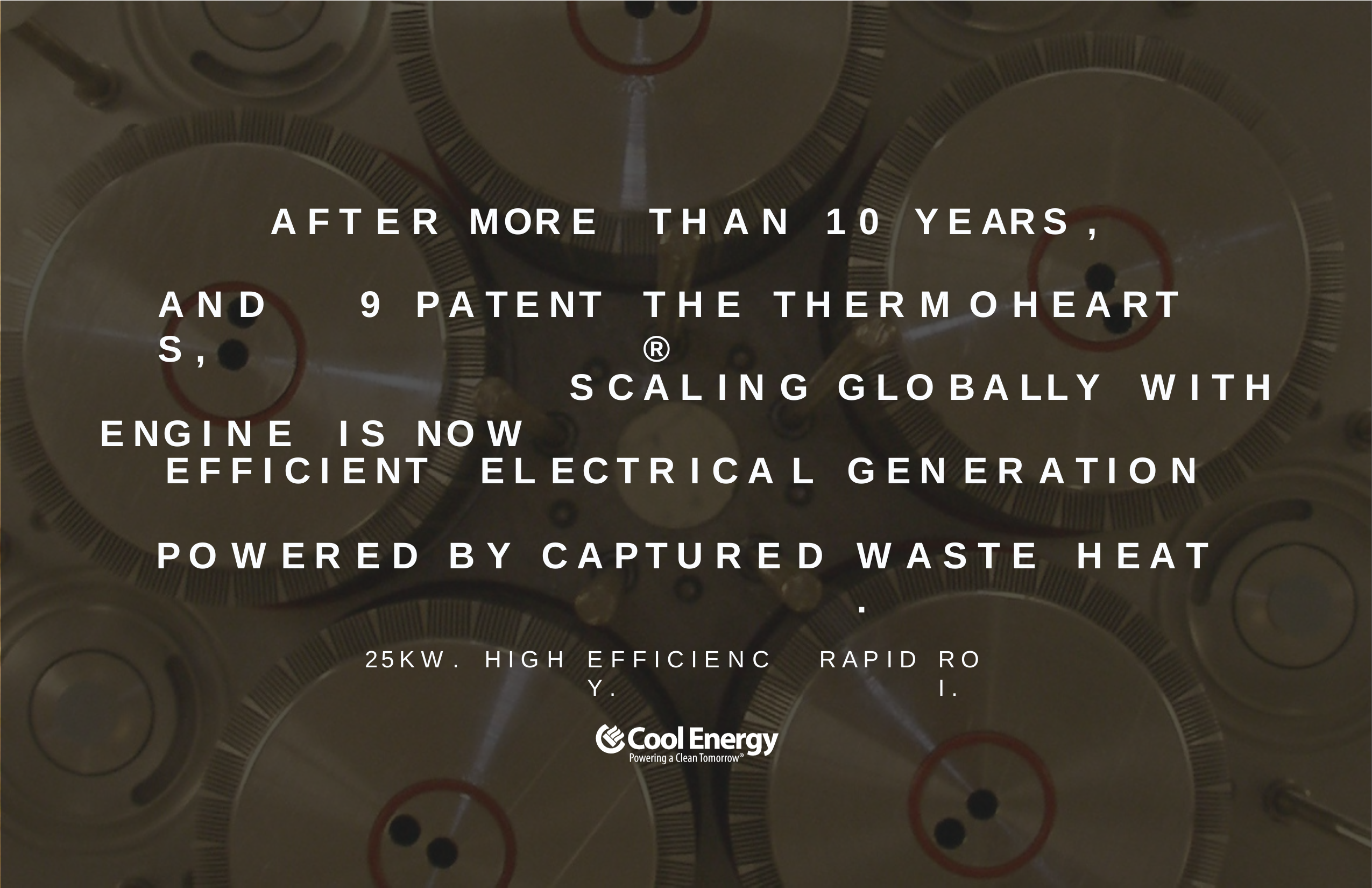

# A F T E R	MOR E
T H A N	1 0	Y E AR S  ,
A N D	9	P A T E NT S ,

E NG I N E	I S	NO W
T H E	T H E R  M O H E A R T ®
S  C A L  I N G	G L O B A L L Y
W I T H
E F F I C I E NT	E L  E C T R  I C A L

P O W E R E D	B Y	C A P T U R  E D
G E N E R  A T I O N

W A S T E	H E A T .
2 5 K W .
H I G H
E F F I C I E N C Y .
R A P I D
R O I .